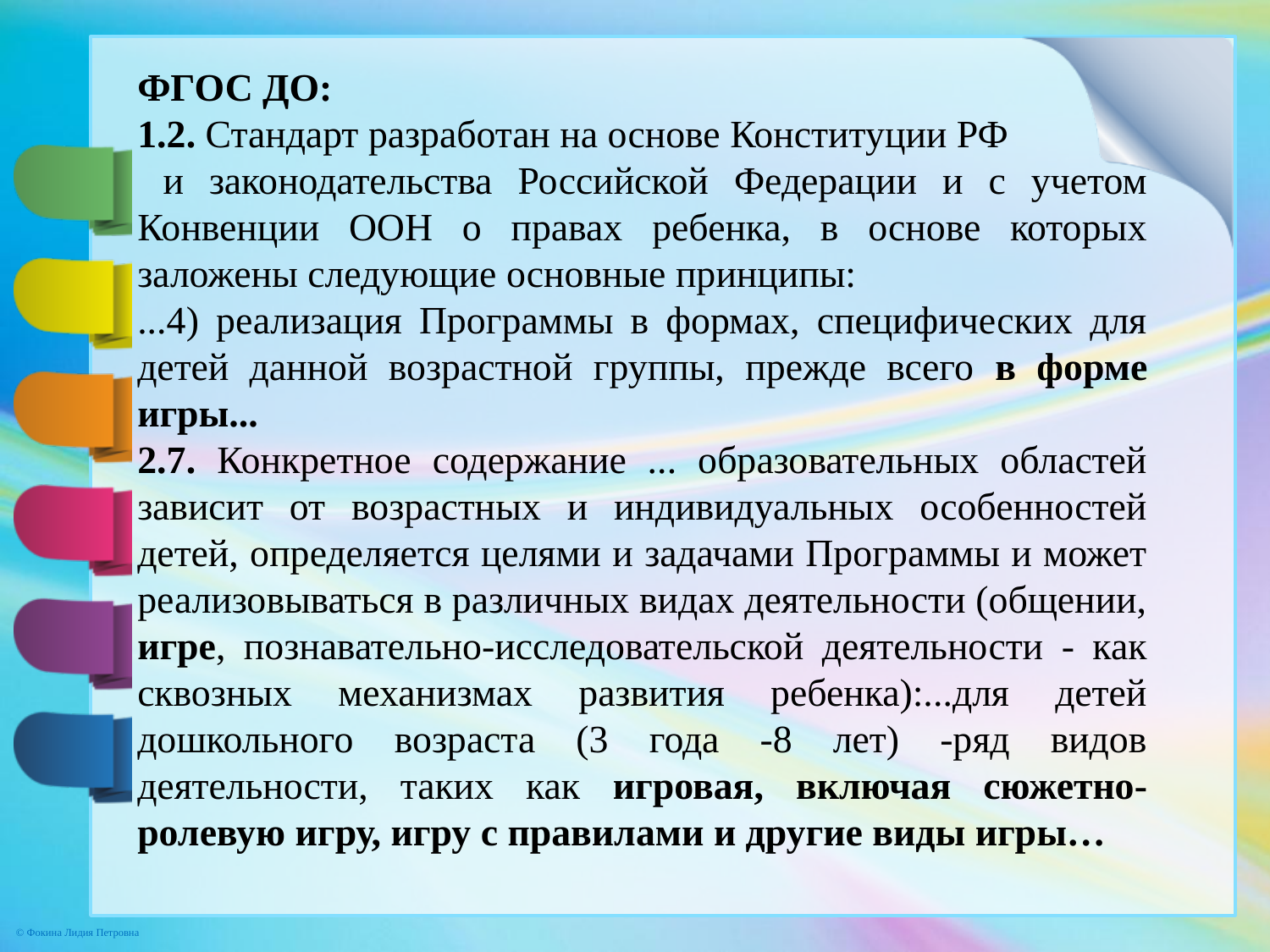

ФГОС ДО:
1.2. Стандарт разработан на основе Конституции РФ
 и законодательства Российской Федерации и с учетом Конвенции ООН о правах ребенка, в основе которых заложены следующие основные принципы:
...4) реализация Программы в формах, специфических для детей данной возрастной группы, прежде всего в форме игры...
2.7. Конкретное содержание ... образовательных областей зависит от возрастных и индивидуальных особенностей детей, определяется целями и задачами Программы и может реализовываться в различных видах деятельности (общении, игре, познавательно-исследовательской деятельности - как сквозных механизмах развития ребенка):...для детей дошкольного возраста (3 года -8 лет) -ряд видов деятельности, таких как игровая, включая сюжетно-ролевую игру, игру с правилами и другие виды игры…